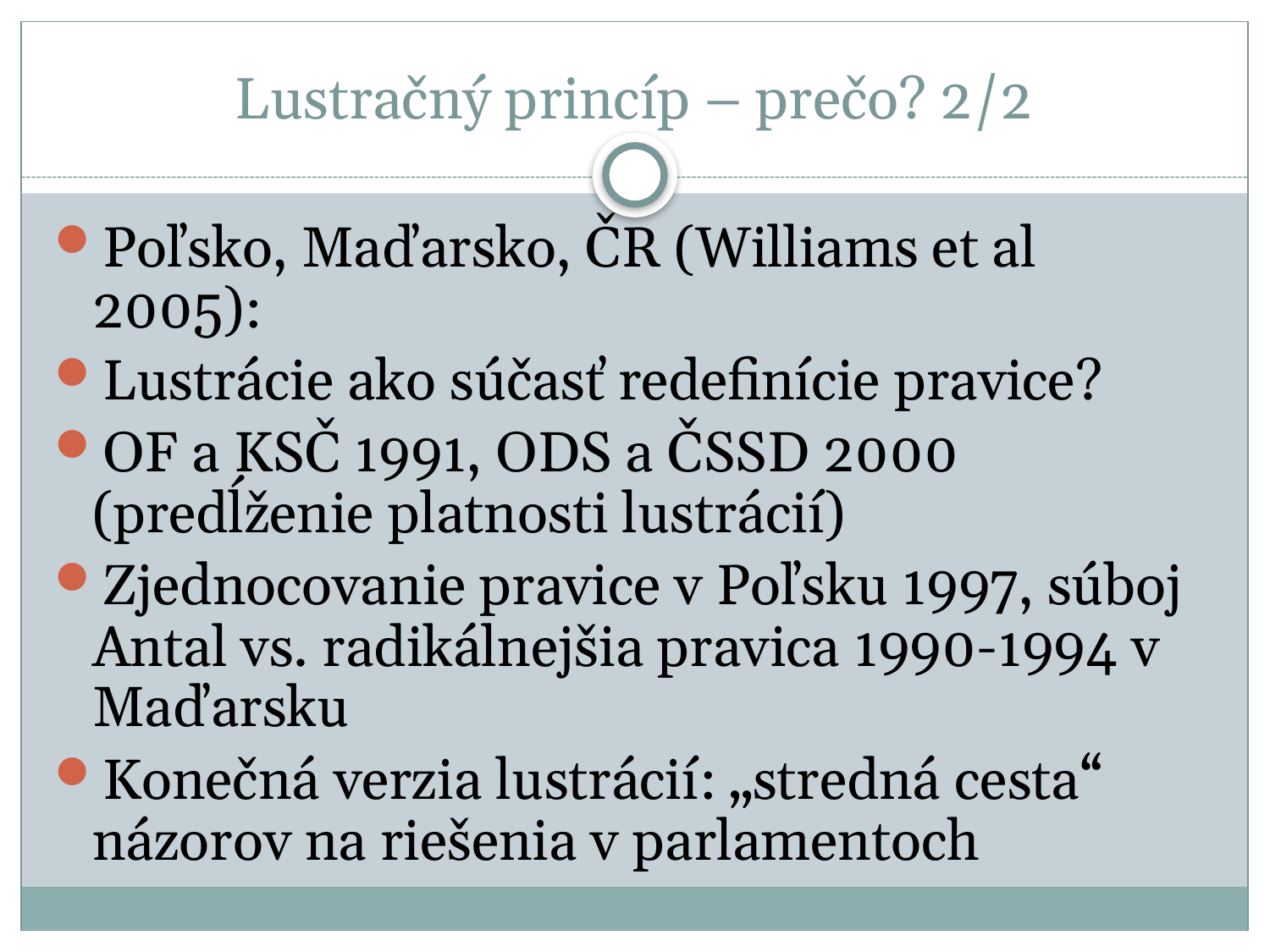

# Lustračný princíp – prečo? 2/2
Poľsko, Maďarsko, ČR (Williams et al 2005):
Lustrácie ako súčasť redefinície pravice?
OF a KSČ 1991, ODS a ČSSD 2000 (predĺženie platnosti lustrácií)
Zjednocovanie pravice v Poľsku 1997, súboj Antal vs. radikálnejšia pravica 1990-1994 v Maďarsku
Konečná verzia lustrácií: „stredná cesta“ názorov na riešenia v parlamentoch